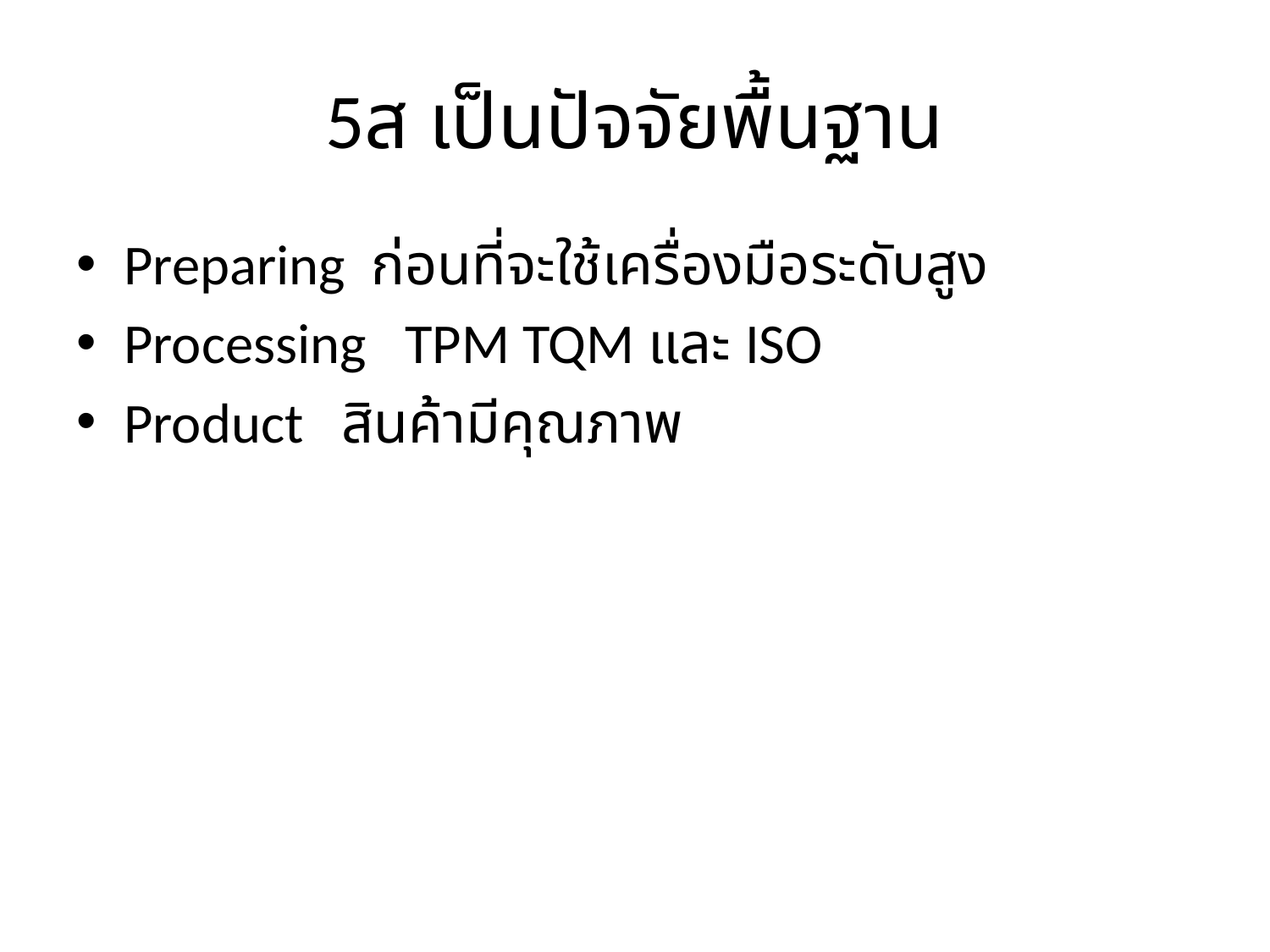

# 5ส เป็นปัจจัยพื้นฐาน
Preparing  ก่อนที่จะใช้เครื่องมือระดับสูง
Processing   TPM TQM และ ISO
Product   สินค้ามีคุณภาพ